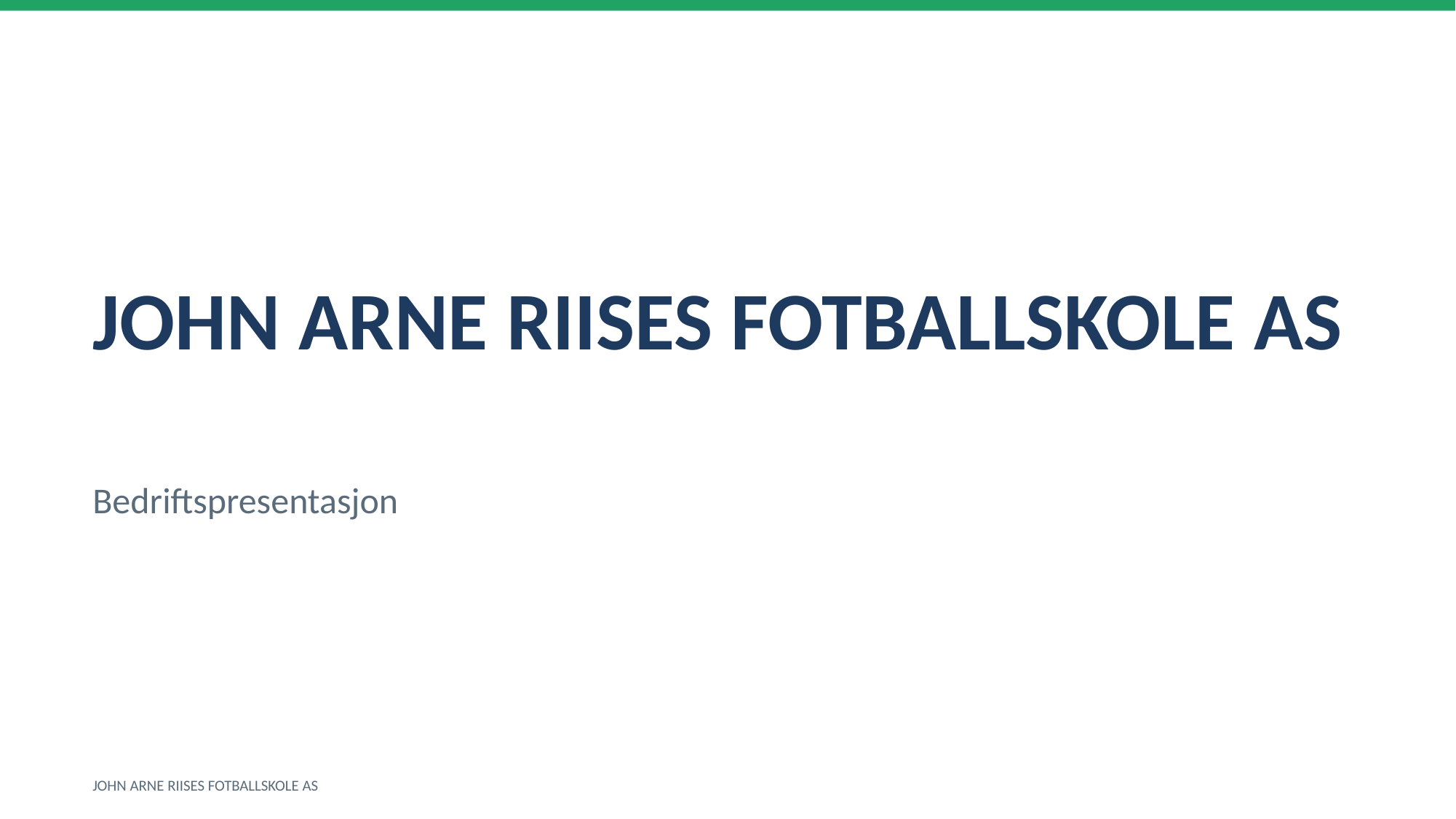

JOHN ARNE RIISES FOTBALLSKOLE AS
Bedriftspresentasjon
JOHN ARNE RIISES FOTBALLSKOLE AS